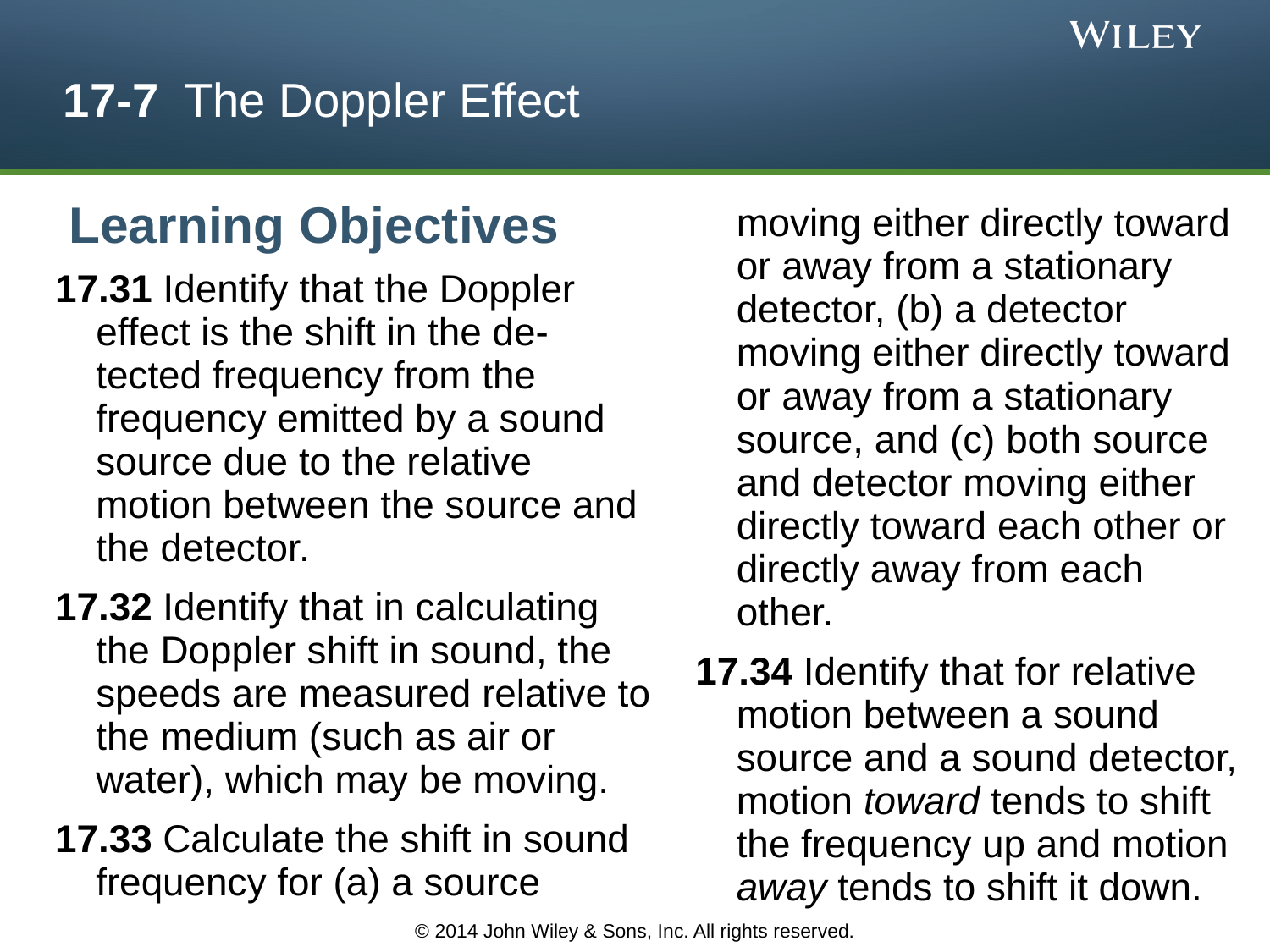

# 17-7  The Doppler Effect
Learning Objectives
	moving either directly toward or away from a stationary detector, (b) a detector moving either directly toward or away from a stationary source, and (c) both source and detector moving either directly toward each other or directly away from each other.
17.34 Identify that for relative motion between a sound source and a sound detector, motion toward tends to shift the frequency up and motion away tends to shift it down.
17.31 Identify that the Doppler effect is the shift in the de- tected frequency from the frequency emitted by a sound source due to the relative motion between the source and the detector.
17.32 Identify that in calculating the Doppler shift in sound, the speeds are measured relative to the medium (such as air or water), which may be moving.
17.33 Calculate the shift in sound frequency for (a) a source
© 2014 John Wiley & Sons, Inc. All rights reserved.